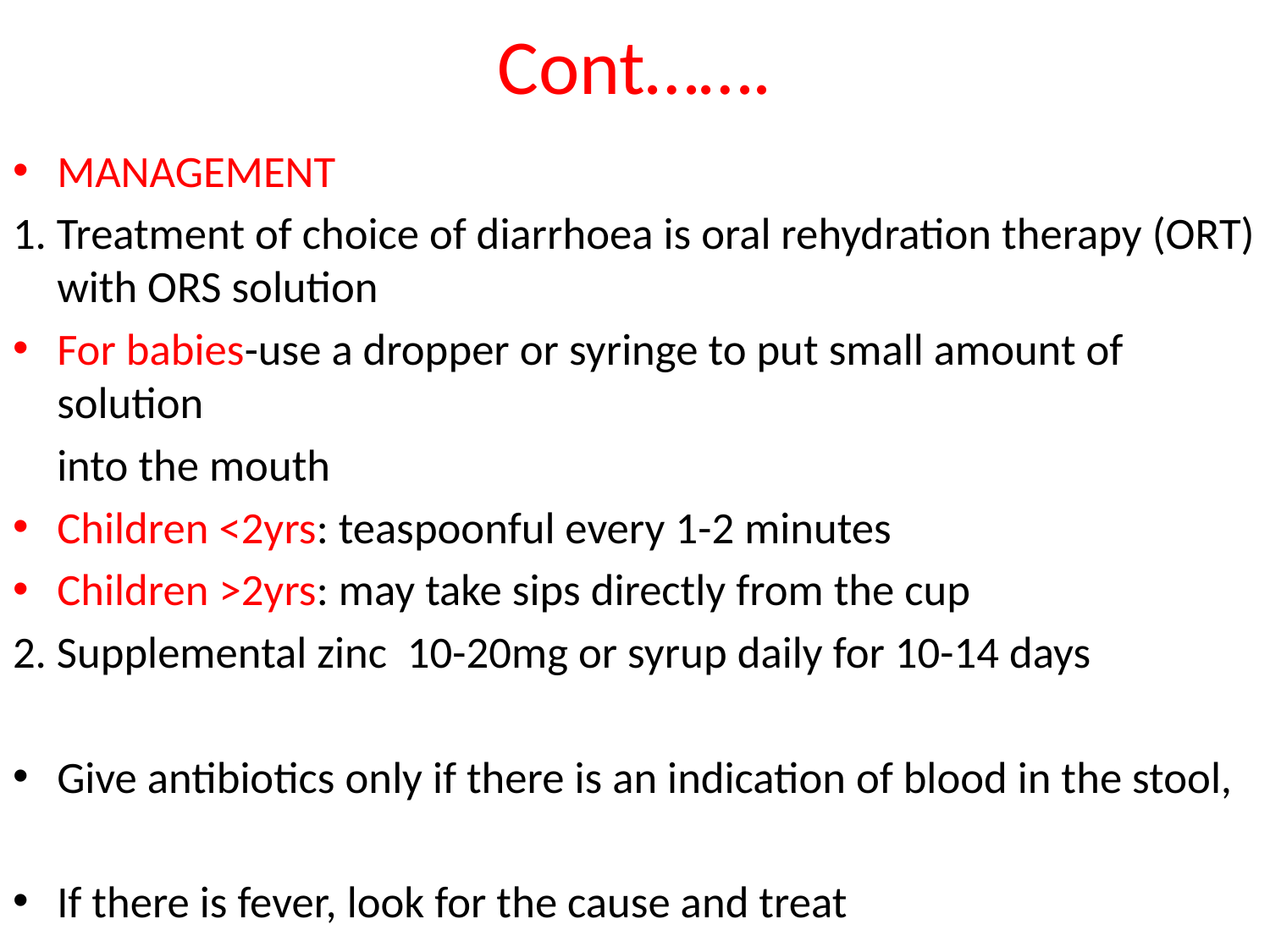

# Cont…….
MANAGEMENT
1. Treatment of choice of diarrhoea is oral rehydration therapy (ORT) with ORS solution
For babies-use a dropper or syringe to put small amount of solution
 	into the mouth
Children <2yrs: teaspoonful every 1-2 minutes
Children >2yrs: may take sips directly from the cup
2. Supplemental zinc  10-20mg or syrup daily for 10-14 days

Give antibiotics only if there is an indication of blood in the stool,

If there is fever, look for the cause and treat